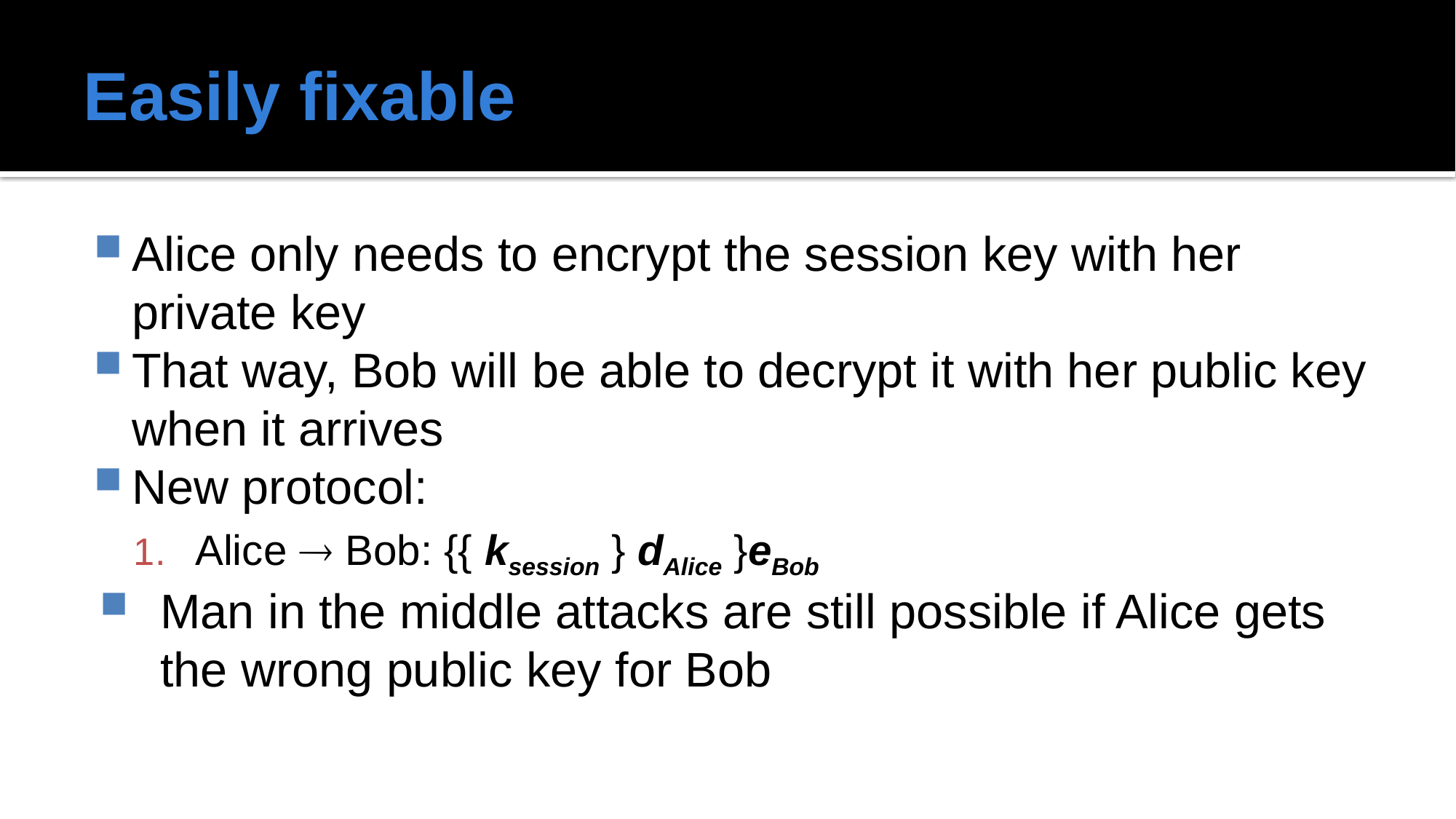

# Easily fixable
Alice only needs to encrypt the session key with her private key
That way, Bob will be able to decrypt it with her public key when it arrives
New protocol:
Alice → Bob: {{ ksession } dAlice }eBob
Man in the middle attacks are still possible if Alice gets the wrong public key for Bob